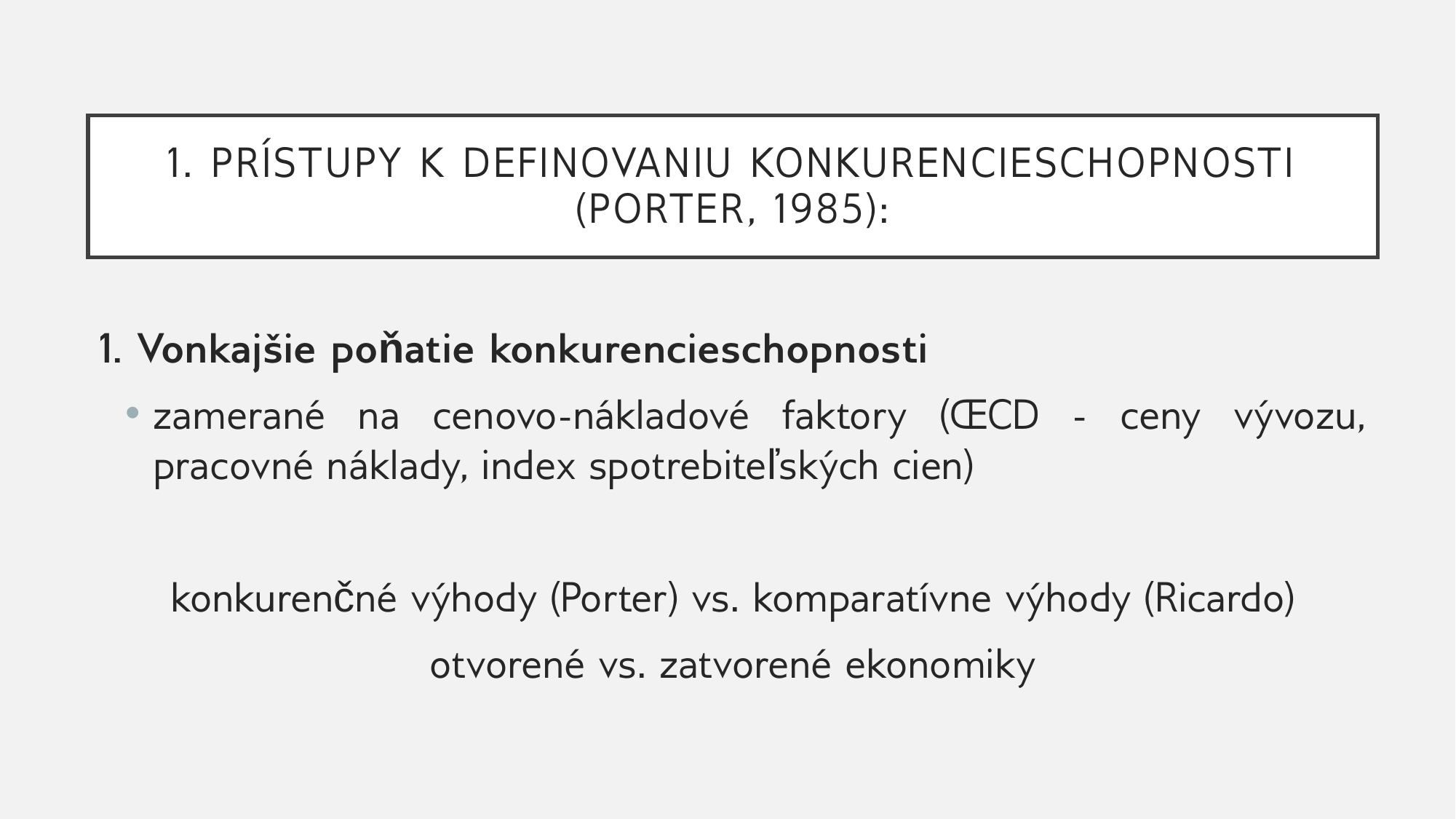

# 1. Prístupy k definovaniu konkurencieschopnosti (Porter, 1985):
1. Vonkajšie poňatie konkurencieschopnosti
zamerané na cenovo-nákladové faktory (OECD - ceny vývozu, pracovné náklady, index spotrebiteľských cien)

konkurenčné výhody (Porter) vs. komparatívne výhody (Ricardo)
otvorené vs. zatvorené ekonomiky